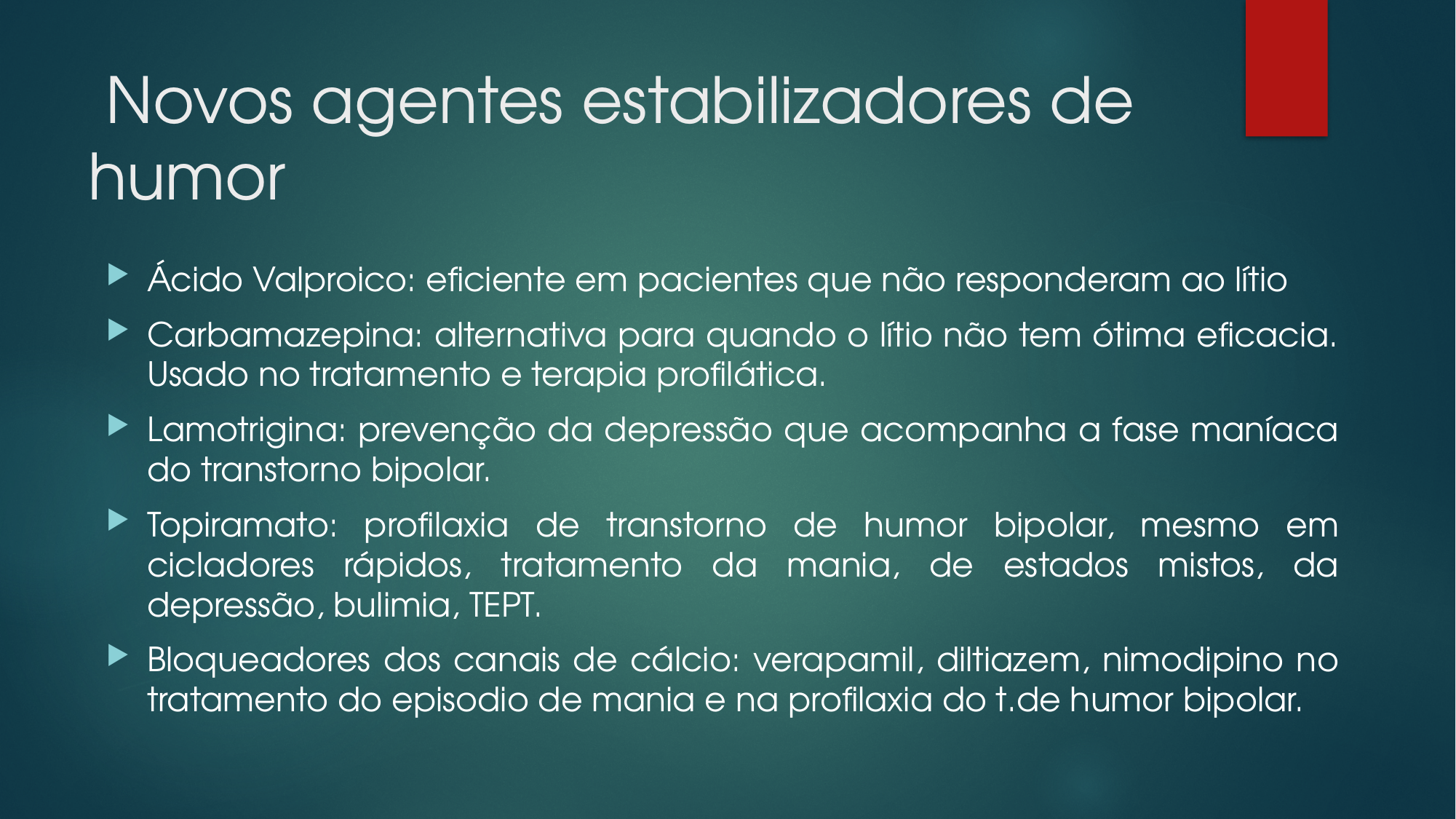

# Novos agentes estabilizadores de humor
Ácido Valproico: eficiente em pacientes que não responderam ao lítio
Carbamazepina: alternativa para quando o lítio não tem ótima eficacia. Usado no tratamento e terapia profilática.
Lamotrigina: prevenção da depressão que acompanha a fase maníaca do transtorno bipolar.
Topiramato: profilaxia de transtorno de humor bipolar, mesmo em cicladores rápidos, tratamento da mania, de estados mistos, da depressão, bulimia, TEPT.
Bloqueadores dos canais de cálcio: verapamil, diltiazem, nimodipino no tratamento do episodio de mania e na profilaxia do t.de humor bipolar.